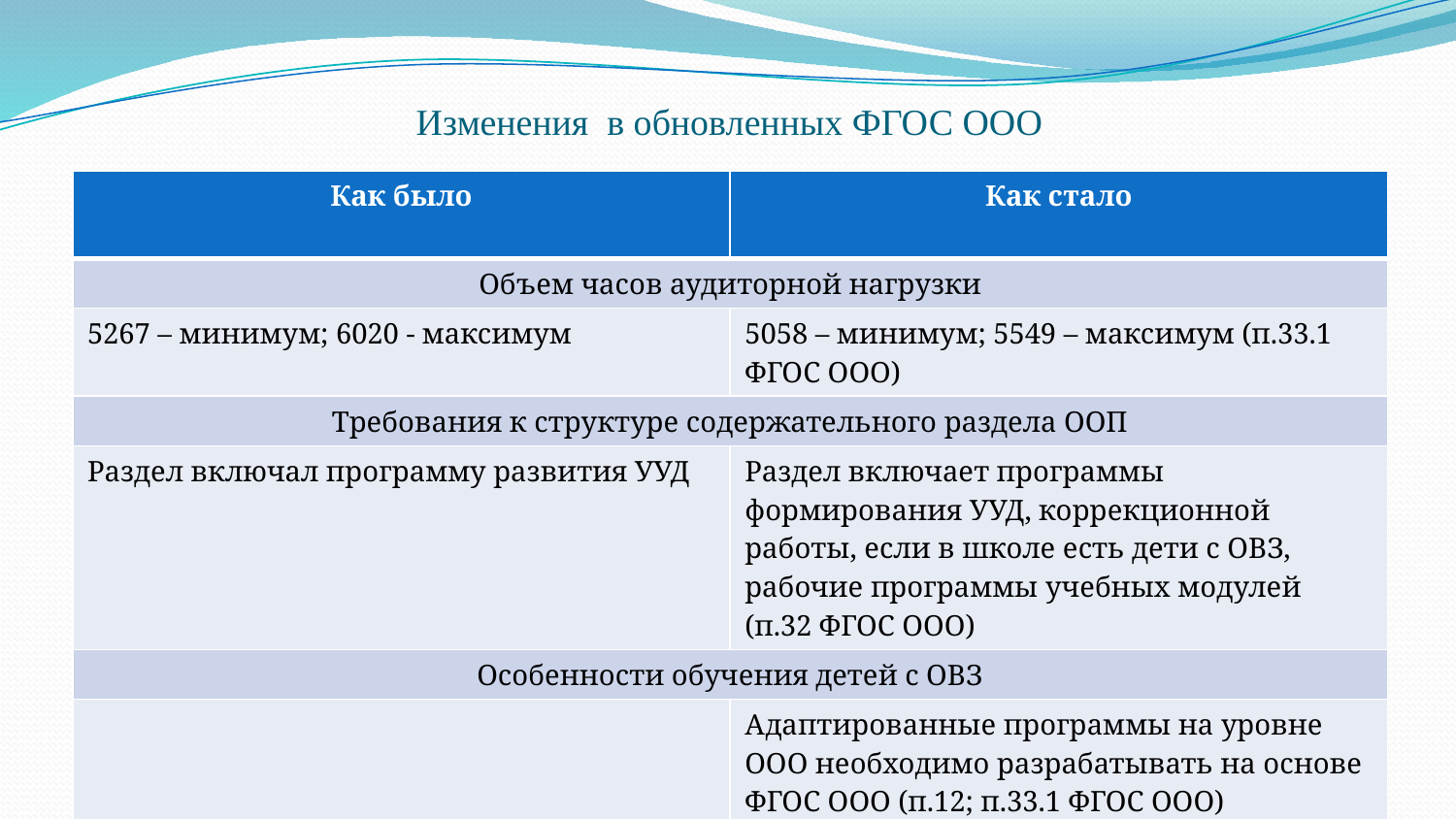

# Изменения  в обновленных ФГОС ООО
| Как было | Как стало |
| --- | --- |
| Объем часов аудиторной нагрузки |  |
| 5267 – минимум; 6020 - максимум | 5058 – минимум; 5549 – максимум (п.33.1 ФГОС ООО) |
| Требования к структуре содержательного раздела ООП |  |
| Раздел включал программу развития УУД | Раздел включает программы формирования УУД, коррекционной работы, если в школе есть дети с ОВЗ, рабочие программы учебных модулей (п.32 ФГОС ООО) |
| Особенности обучения детей с ОВЗ |  |
|  | Адаптированные программы на уровне ООО необходимо разрабатывать на основе ФГОС ООО (п.12; п.33.1 ФГОС ООО) |